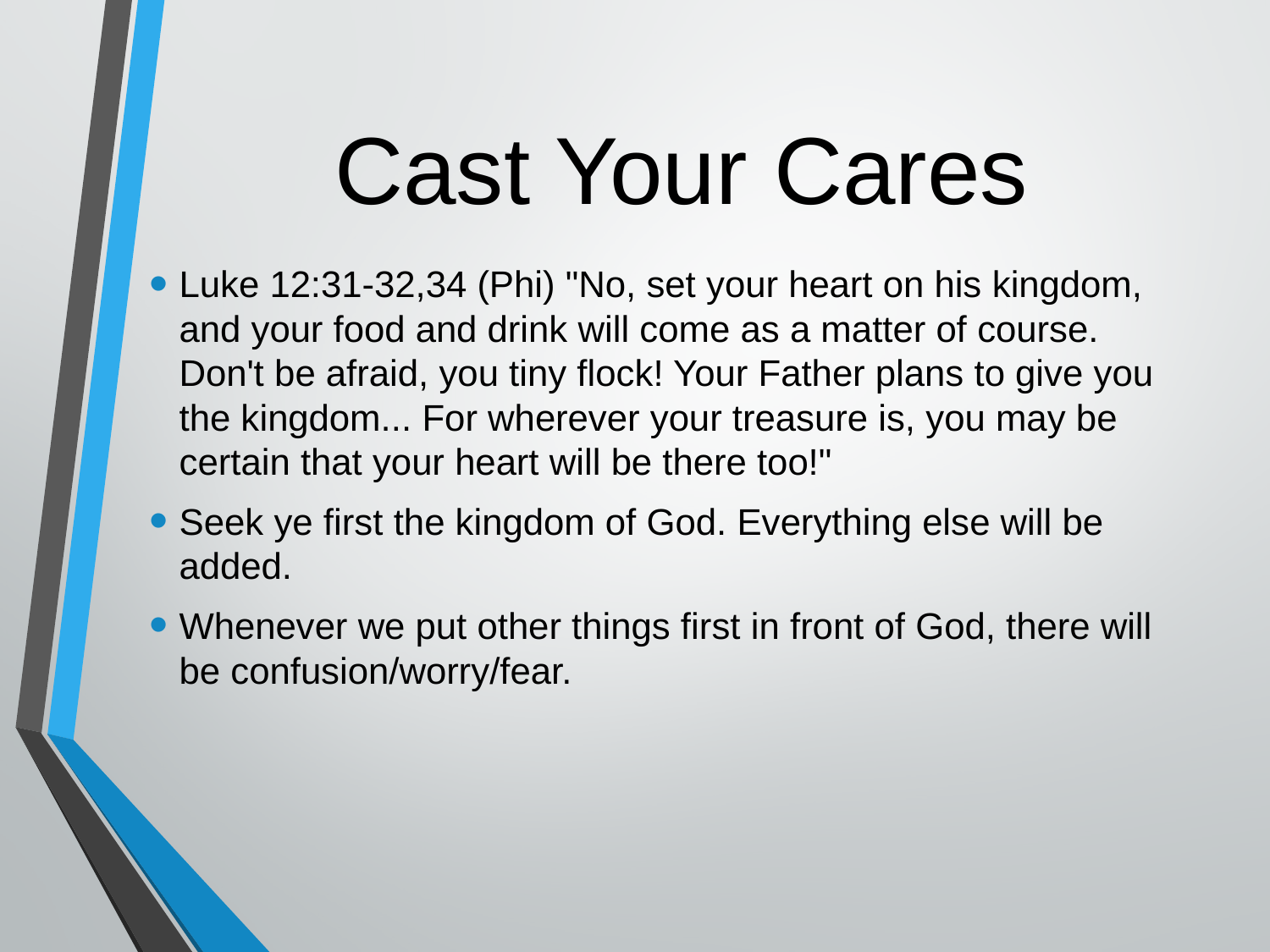

# Cast Your Cares
Luke 12:31-32,34 (Phi) "No, set your heart on his kingdom, and your food and drink will come as a matter of course. Don't be afraid, you tiny flock! Your Father plans to give you the kingdom... For wherever your treasure is, you may be certain that your heart will be there too!"
Seek ye first the kingdom of God. Everything else will be added.
Whenever we put other things first in front of God, there will be confusion/worry/fear.